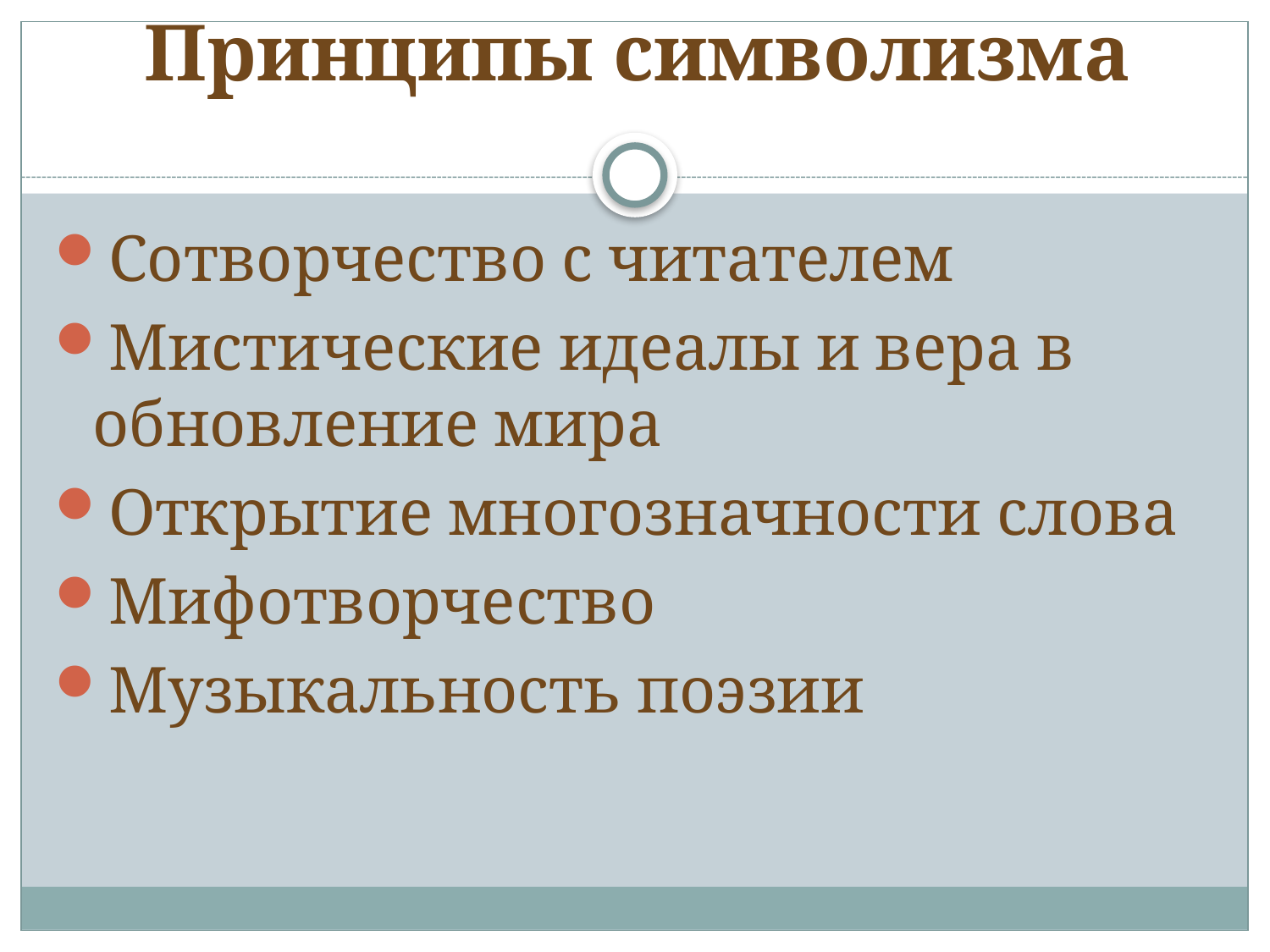

# Принципы символизма
Сотворчество с читателем
Мистические идеалы и вера в обновление мира
Открытие многозначности слова
Мифотворчество
Музыкальность поэзии